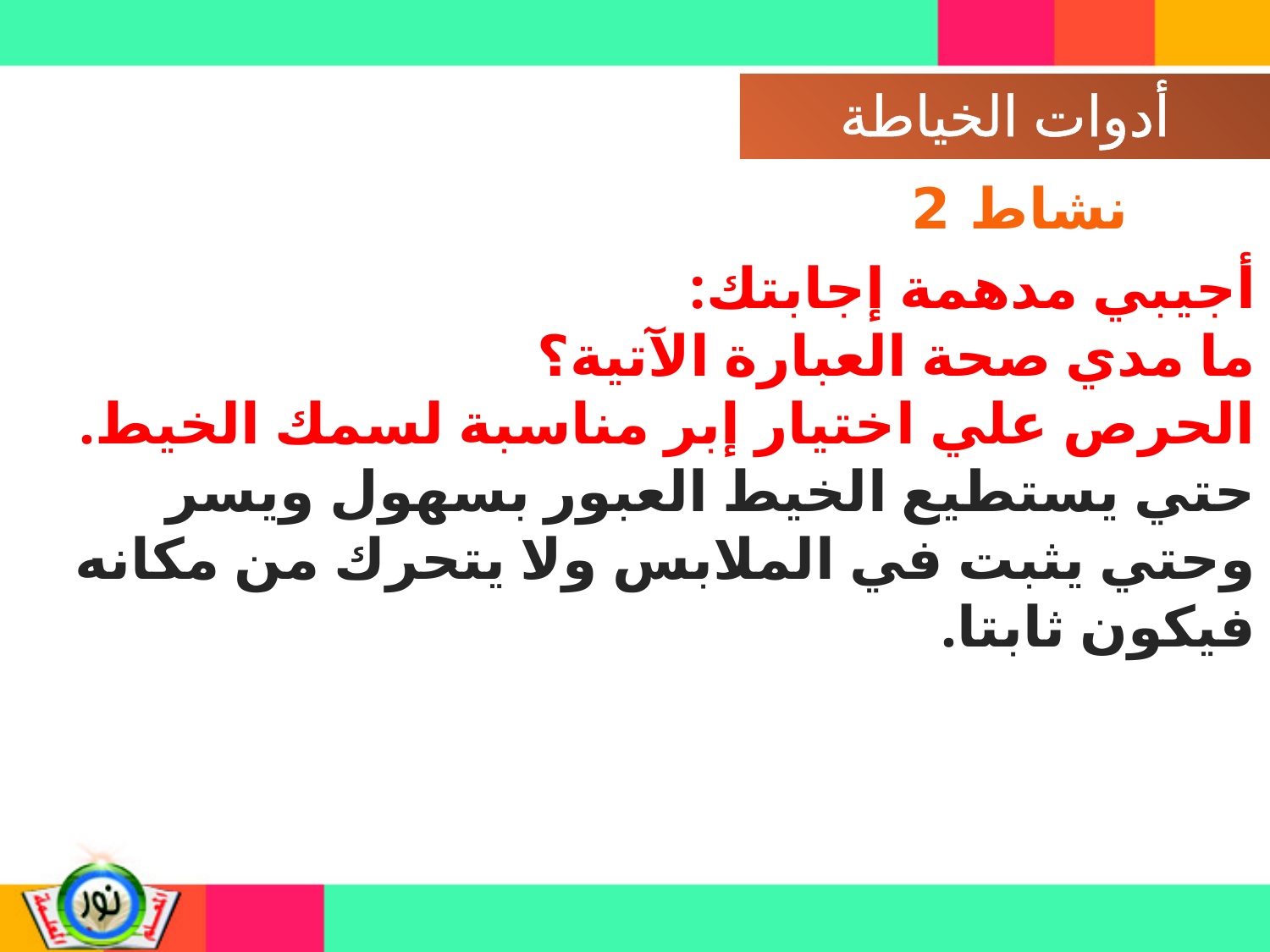

نشاط 2
أجيبي مدهمة إجابتك:
ما مدي صحة العبارة الآتية؟
الحرص علي اختيار إبر مناسبة لسمك الخيط.
حتي يستطيع الخيط العبور بسهول ويسر وحتي يثبت في الملابس ولا يتحرك من مكانه فيكون ثابتا.